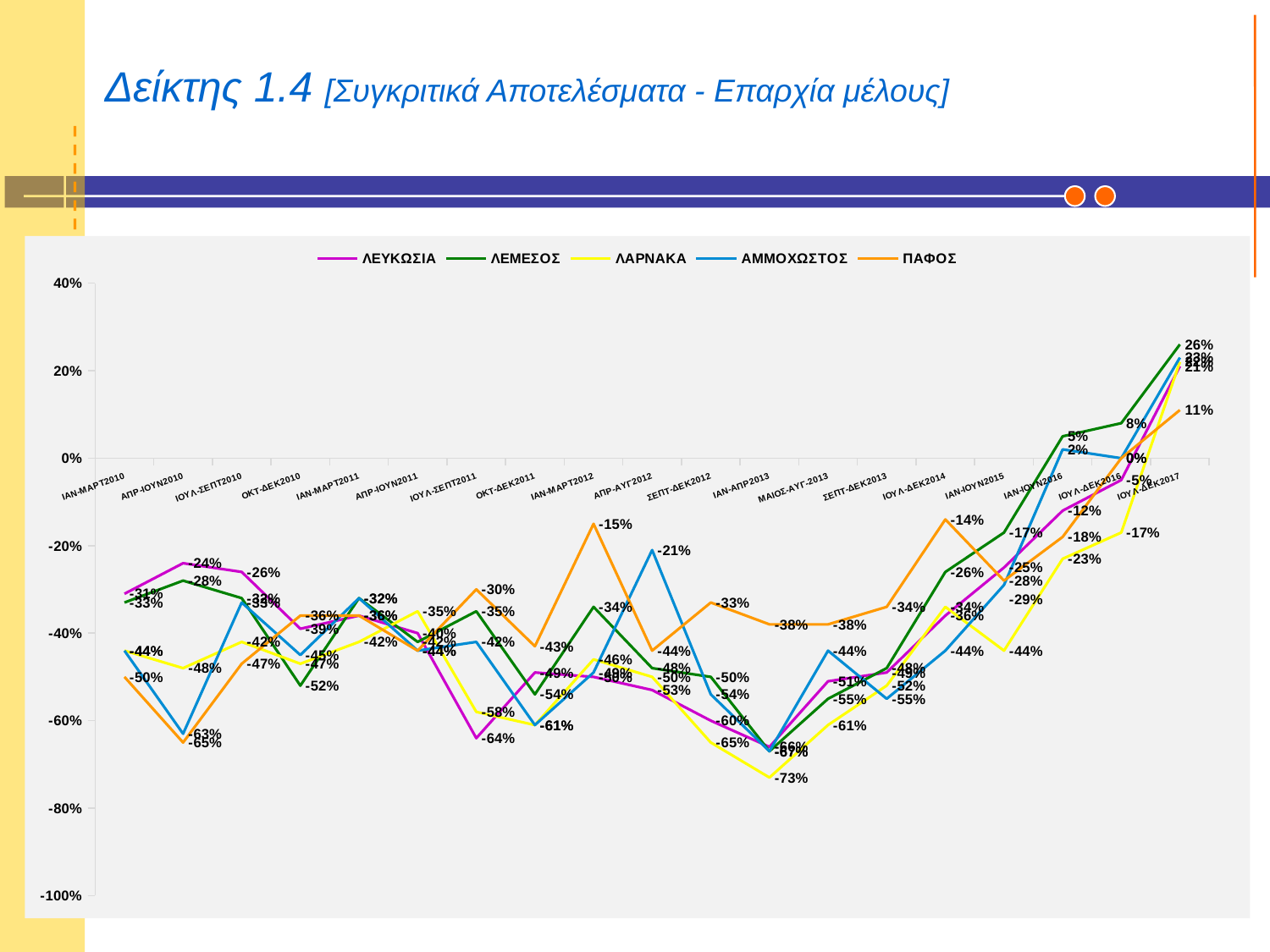

# Δείκτης 1.4 [Συγκριτικά Αποτελέσματα - Επαρχία μέλους]

[unsupported chart]